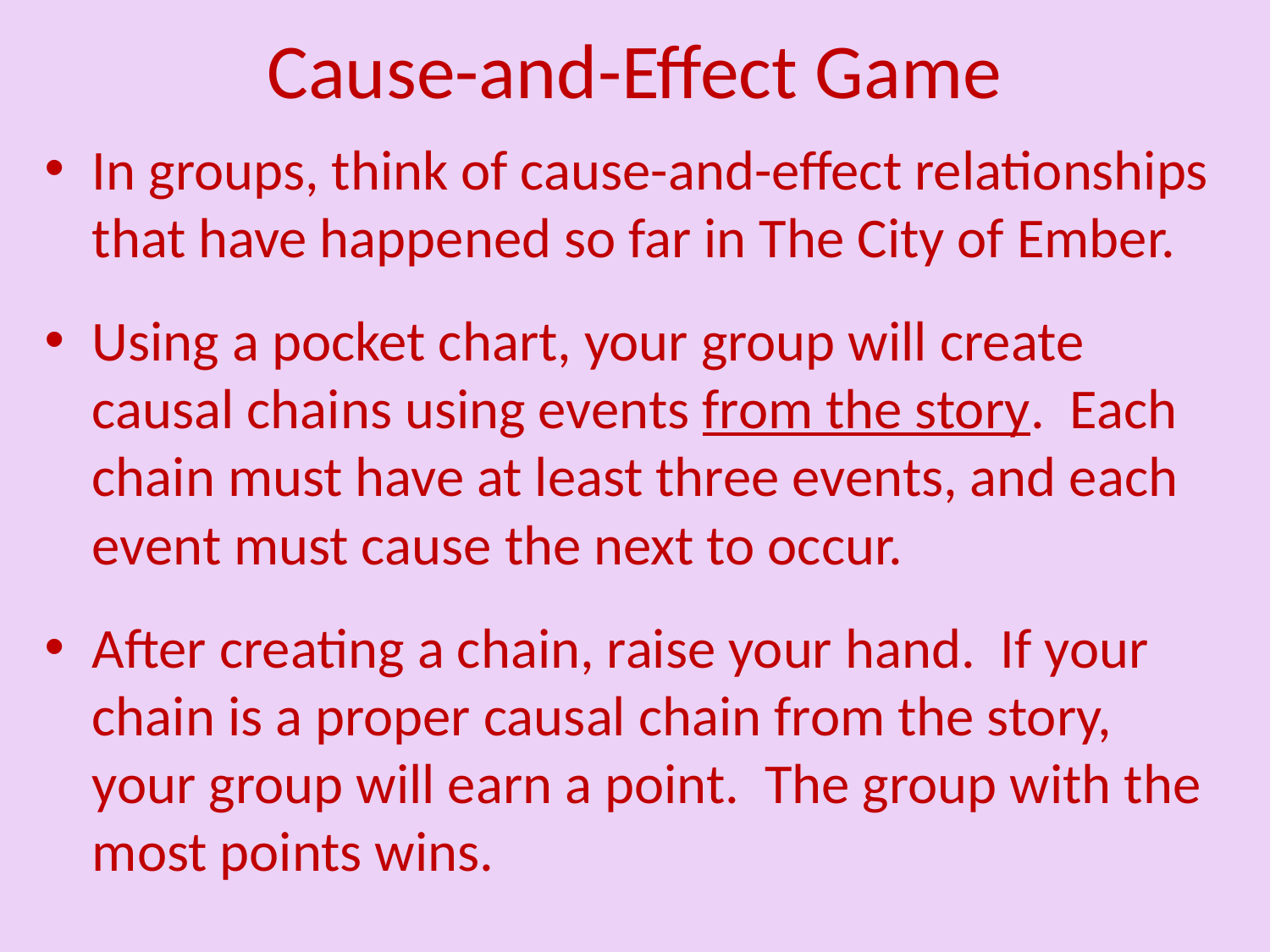

# Cause-and-Effect Game
In groups, think of cause-and-effect relationships that have happened so far in The City of Ember.

Using a pocket chart, your group will create causal chains using events from the story.  Each chain must have at least three events, and each event must cause the next to occur.

After creating a chain, raise your hand.  If your chain is a proper causal chain from the story, your group will earn a point.  The group with the most points wins.